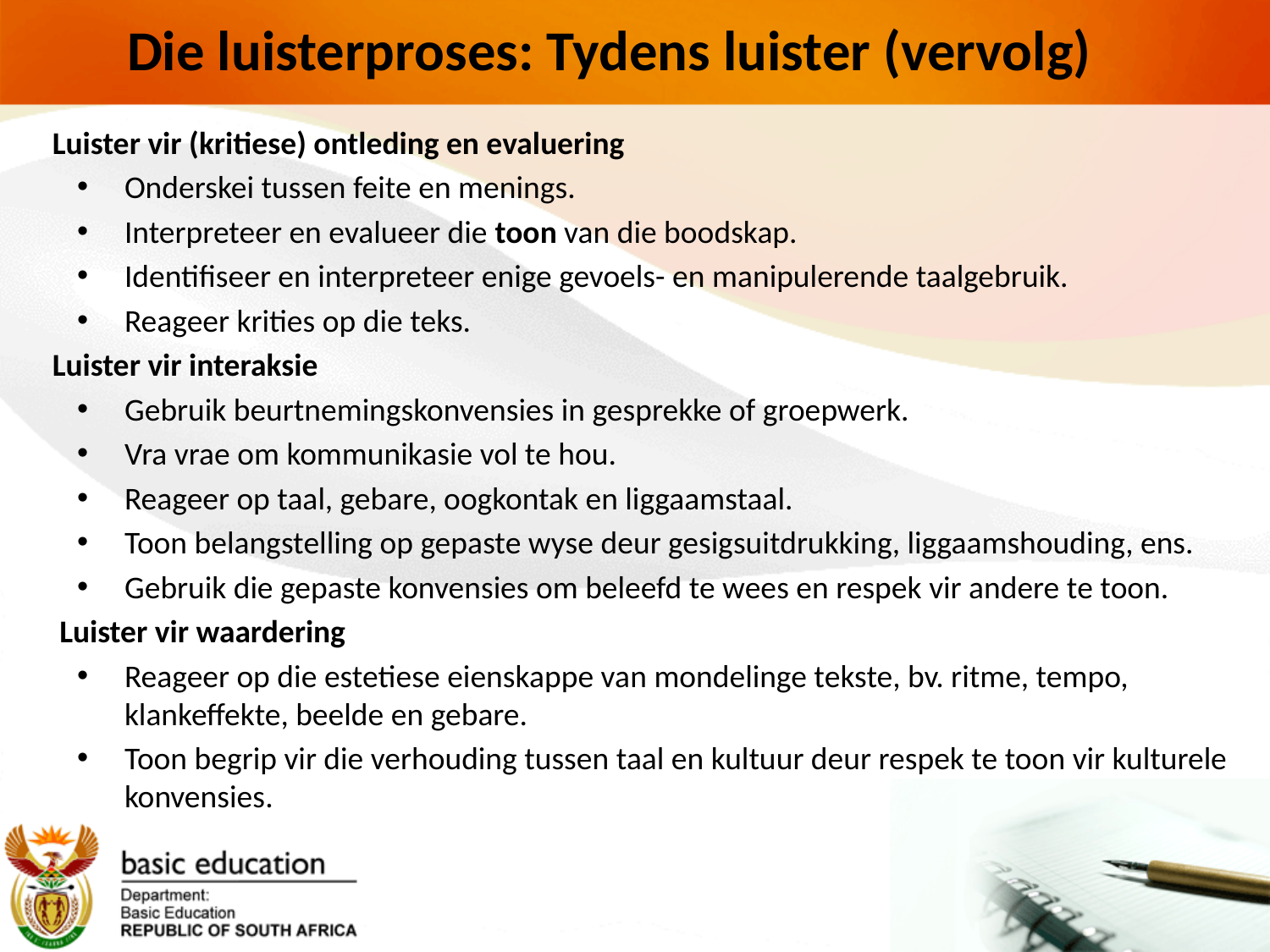

# Die luisterproses: Tydens luister (vervolg)
Luister vir (kritiese) ontleding en evaluering
Onderskei tussen feite en menings.
Interpreteer en evalueer die toon van die boodskap.
Identifiseer en interpreteer enige gevoels- en manipulerende taalgebruik.
Reageer krities op die teks.
Luister vir interaksie
Gebruik beurtnemingskonvensies in gesprekke of groepwerk.
Vra vrae om kommunikasie vol te hou.
Reageer op taal, gebare, oogkontak en liggaamstaal.
Toon belangstelling op gepaste wyse deur gesigsuitdrukking, liggaamshouding, ens.
Gebruik die gepaste konvensies om beleefd te wees en respek vir andere te toon.
 Luister vir waardering
Reageer op die estetiese eienskappe van mondelinge tekste, bv. ritme, tempo, klankeffekte, beelde en gebare.
Toon begrip vir die verhouding tussen taal en kultuur deur respek te toon vir kulturele konvensies.